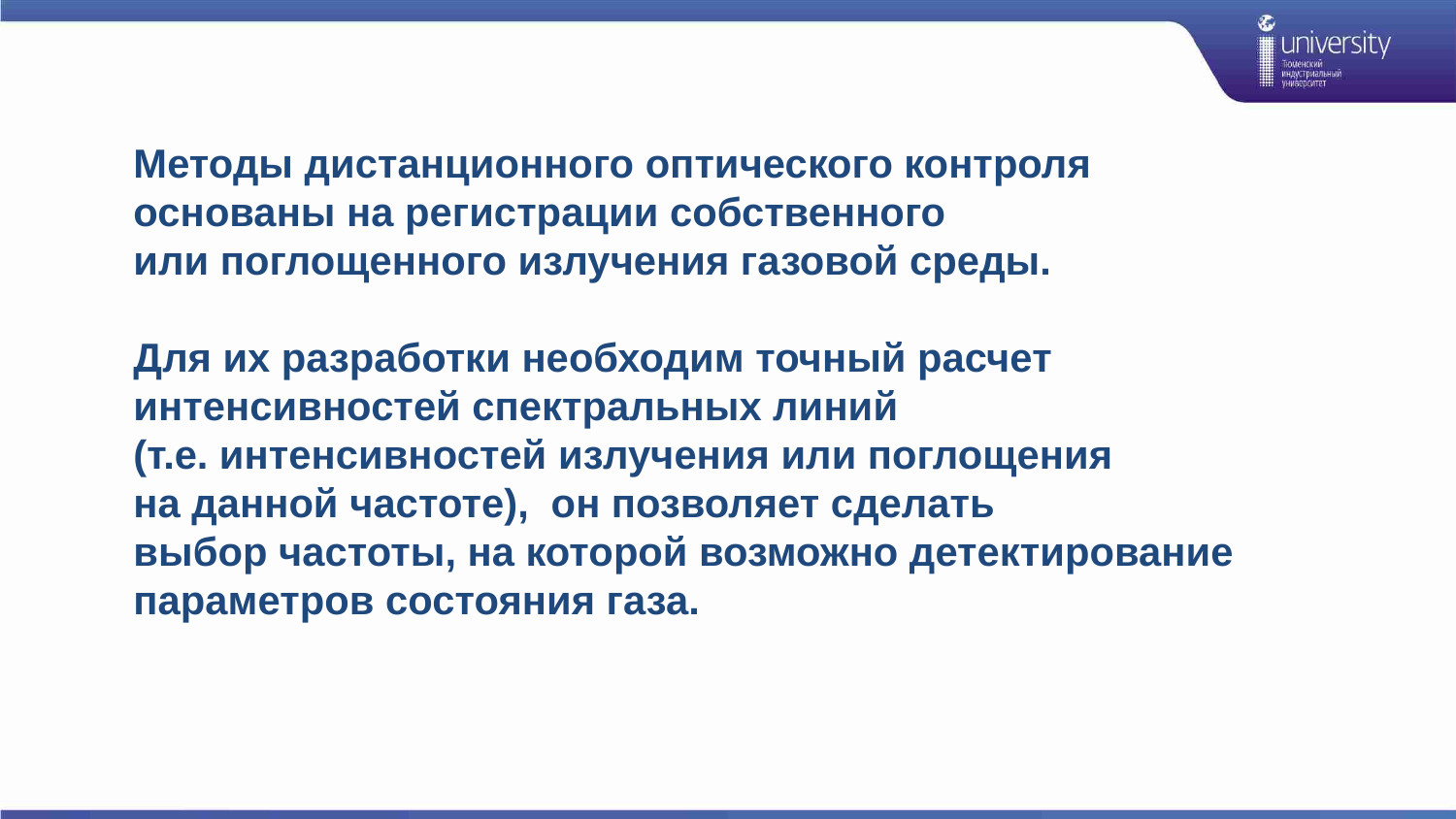

Методы дистанционного оптического контроля
основаны на регистрации собственного
или поглощенного излучения газовой среды.

Для их разработки необходим точный расчет интенсивностей спектральных линий
(т.е. интенсивностей излучения или поглощения
на данной частоте),  он позволяет сделать
выбор частоты, на которой возможно детектирование
параметров состояния газа.